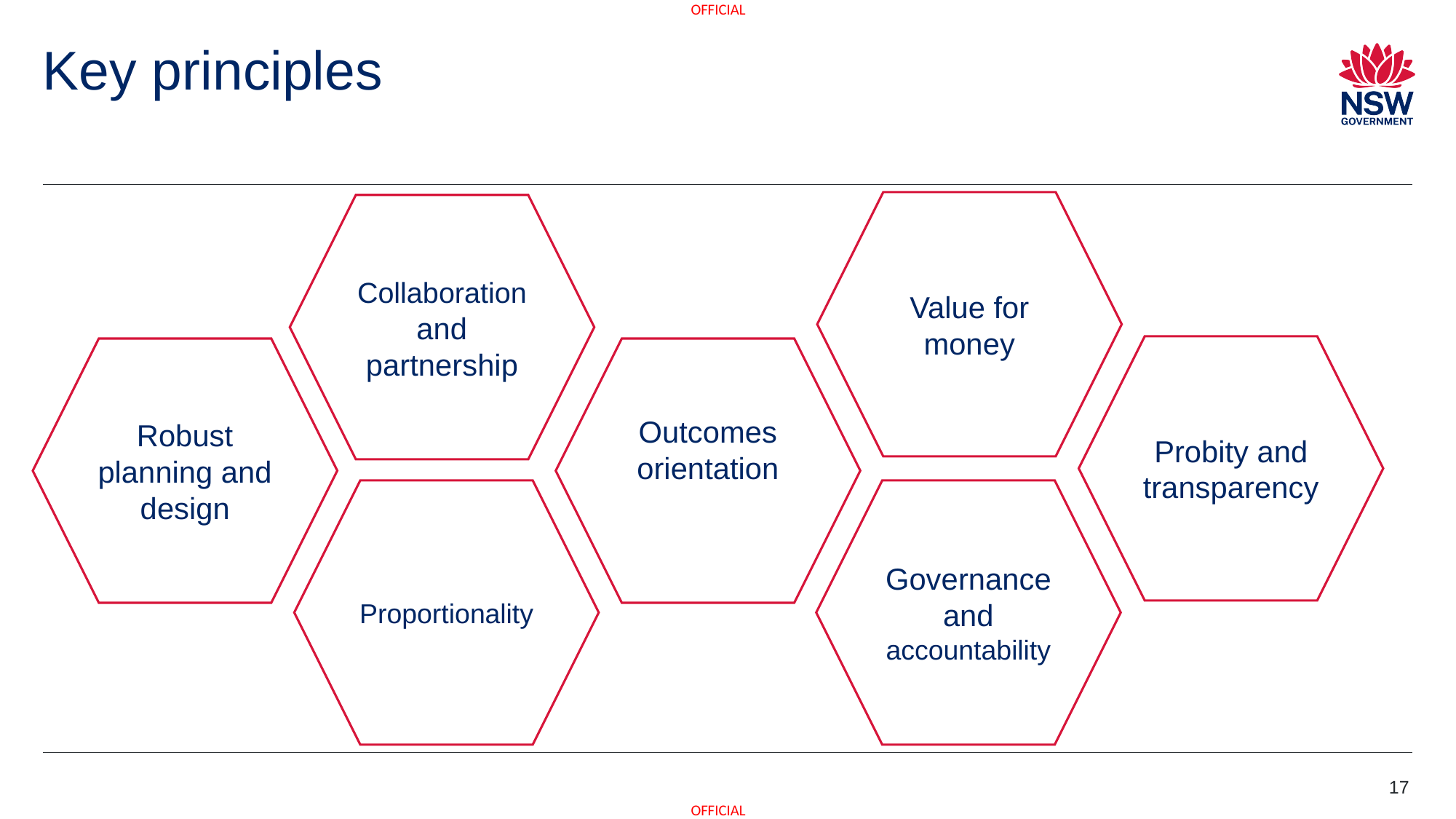

# Key principles
Value for money
Collaboration and partnership
Probity and transparency
Robust planning and design
Outcomes orientation

Governance and accountability
Proportionality
17